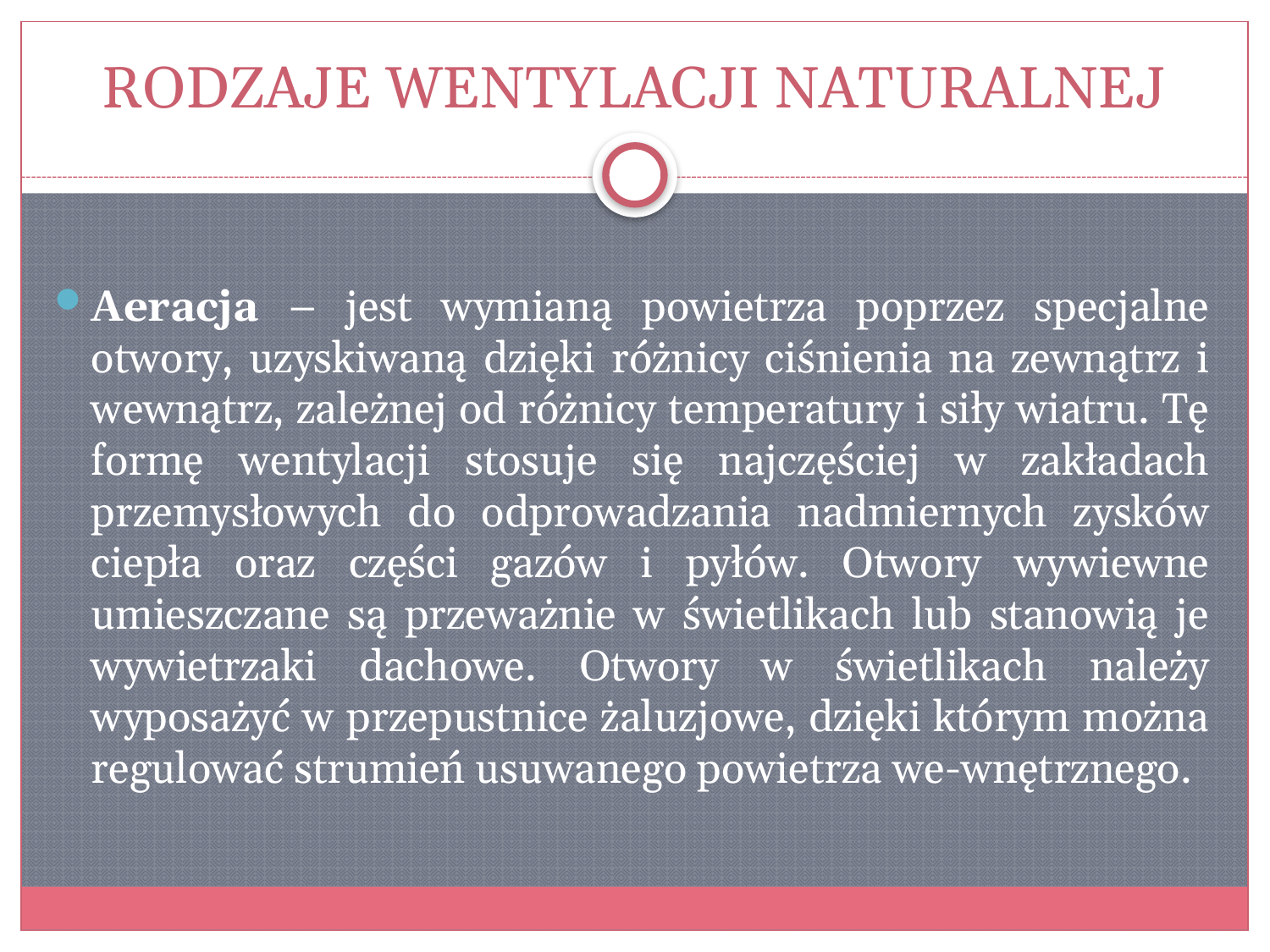

# RODZAJE WENTYLACJI NATURALNEJ

Aeracja – jest wymianą powietrza poprzez specjalne otwory, uzyskiwaną dzięki różnicy ciśnienia na zewnątrz i wewnątrz, zależnej od różnicy temperatury i siły wiatru. Tę formę wentylacji stosuje się najczęściej w zakładach przemysłowych do odprowadzania nadmiernych zysków ciepła oraz części gazów i pyłów. Otwory wywiewne umieszczane są przeważnie w świetlikach lub stanowią je wywietrzaki dachowe. Otwory w świetlikach należy wyposażyć w przepustnice żaluzjowe, dzięki którym można regulować strumień usuwanego powietrza we-wnętrznego.